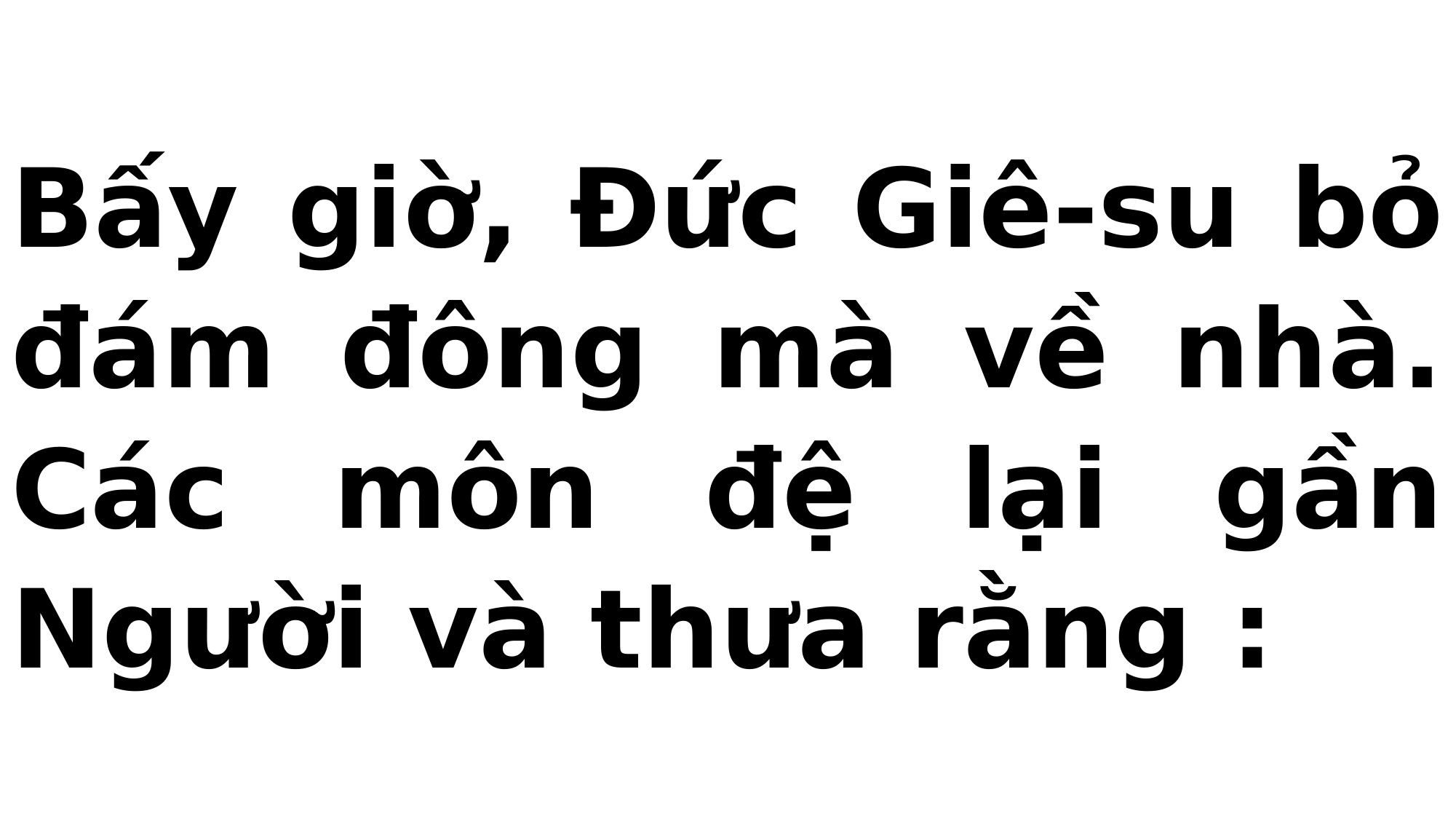

# Bấy giờ, Đức Giê-su bỏ đám đông mà về nhà. Các môn đệ lại gần Người và thưa rằng :